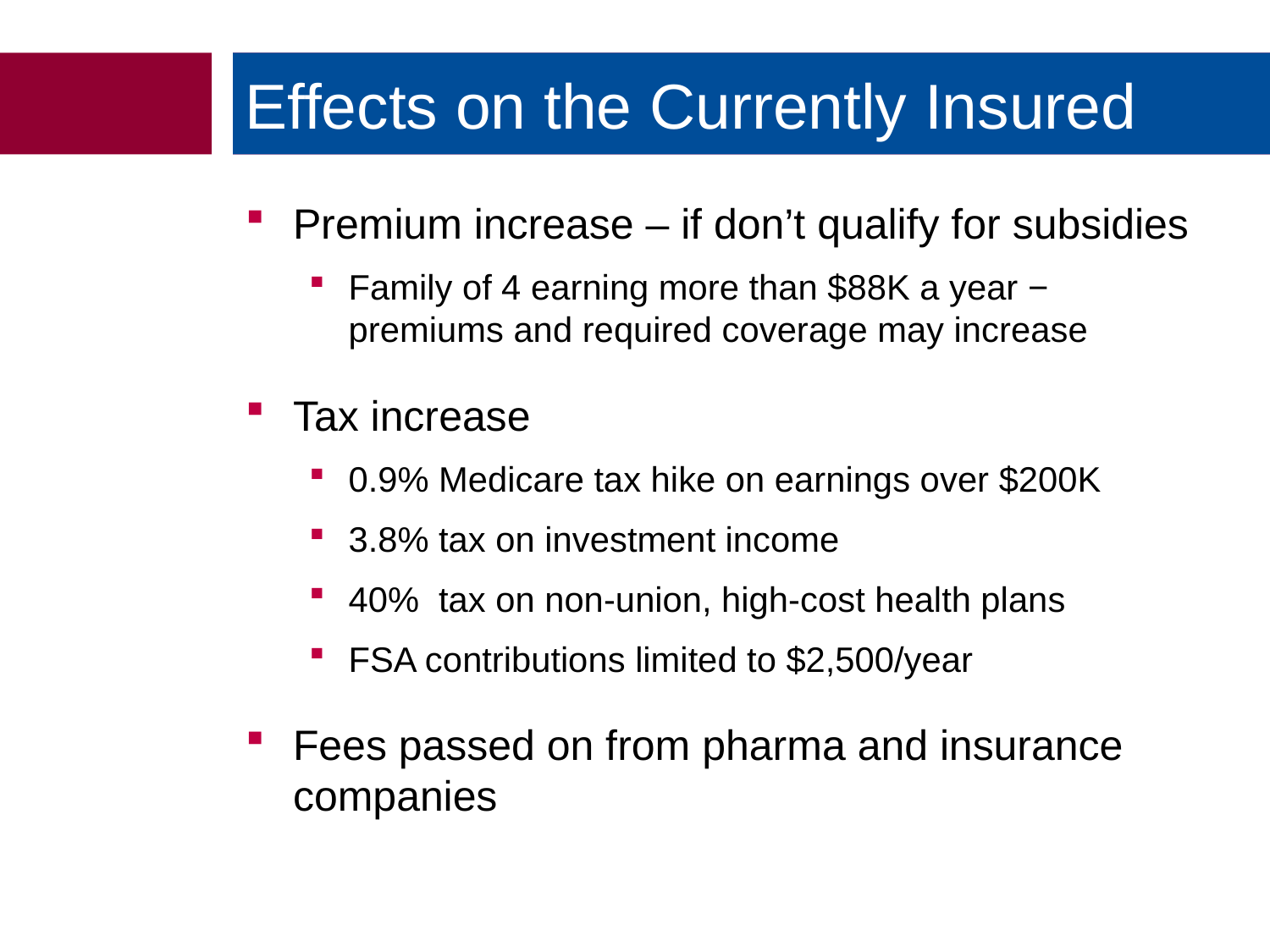

Effects on the Currently Insured
Premium increase – if don’t qualify for subsidies
Family of 4 earning more than $88K a year − premiums and required coverage may increase
Tax increase
0.9% Medicare tax hike on earnings over $200K
3.8% tax on investment income
40%  tax on non-union, high-cost health plans
FSA contributions limited to $2,500/year
Fees passed on from pharma and insurance companies